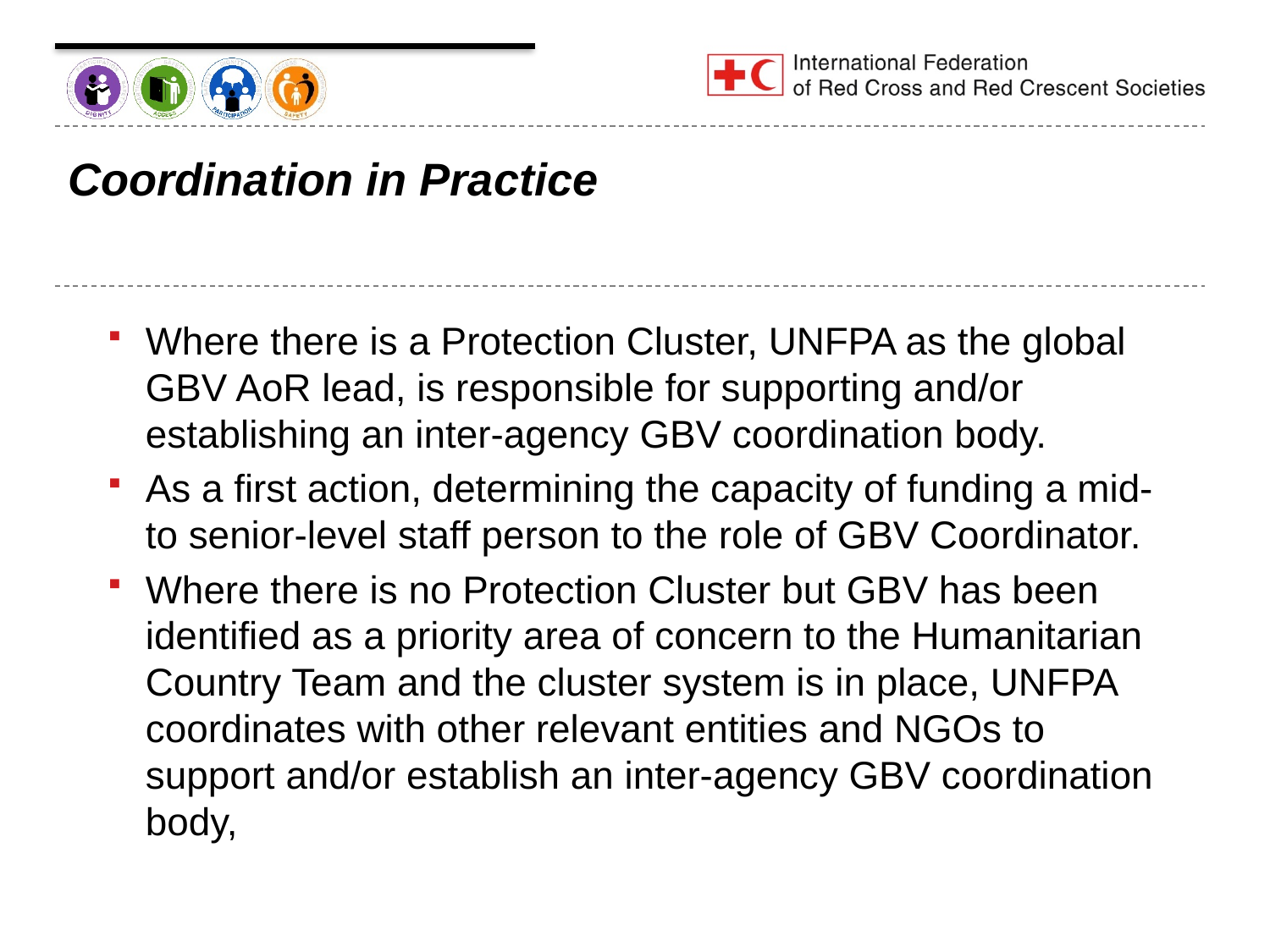

# Coordination in Practice
Where there is a Protection Cluster, UNFPA as the global GBV AoR lead, is responsible for supporting and/or establishing an inter‐agency GBV coordination body.
As a first action, determining the capacity of funding a mid‐ to senior‐level staff person to the role of GBV Coordinator.
Where there is no Protection Cluster but GBV has been identified as a priority area of concern to the Humanitarian Country Team and the cluster system is in place, UNFPA coordinates with other relevant entities and NGOs to support and/or establish an inter‐agency GBV coordination body,